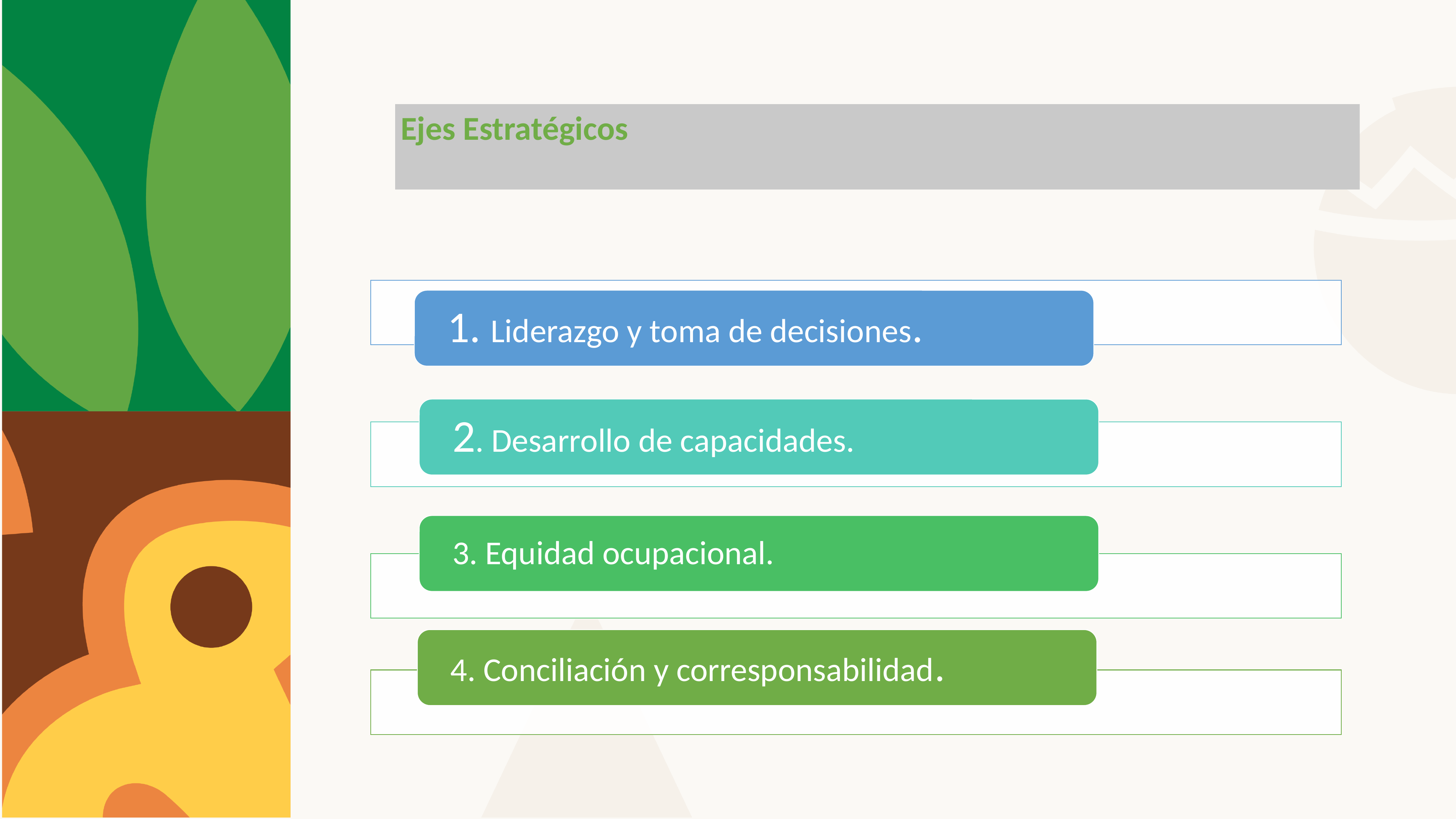

Ejes Estratégicos

1. Liderazgo y toma de decisiones.
2. Desarrollo de capacidades.
3. Equidad ocupacional.
4. Conciliación y corresponsabilidad.